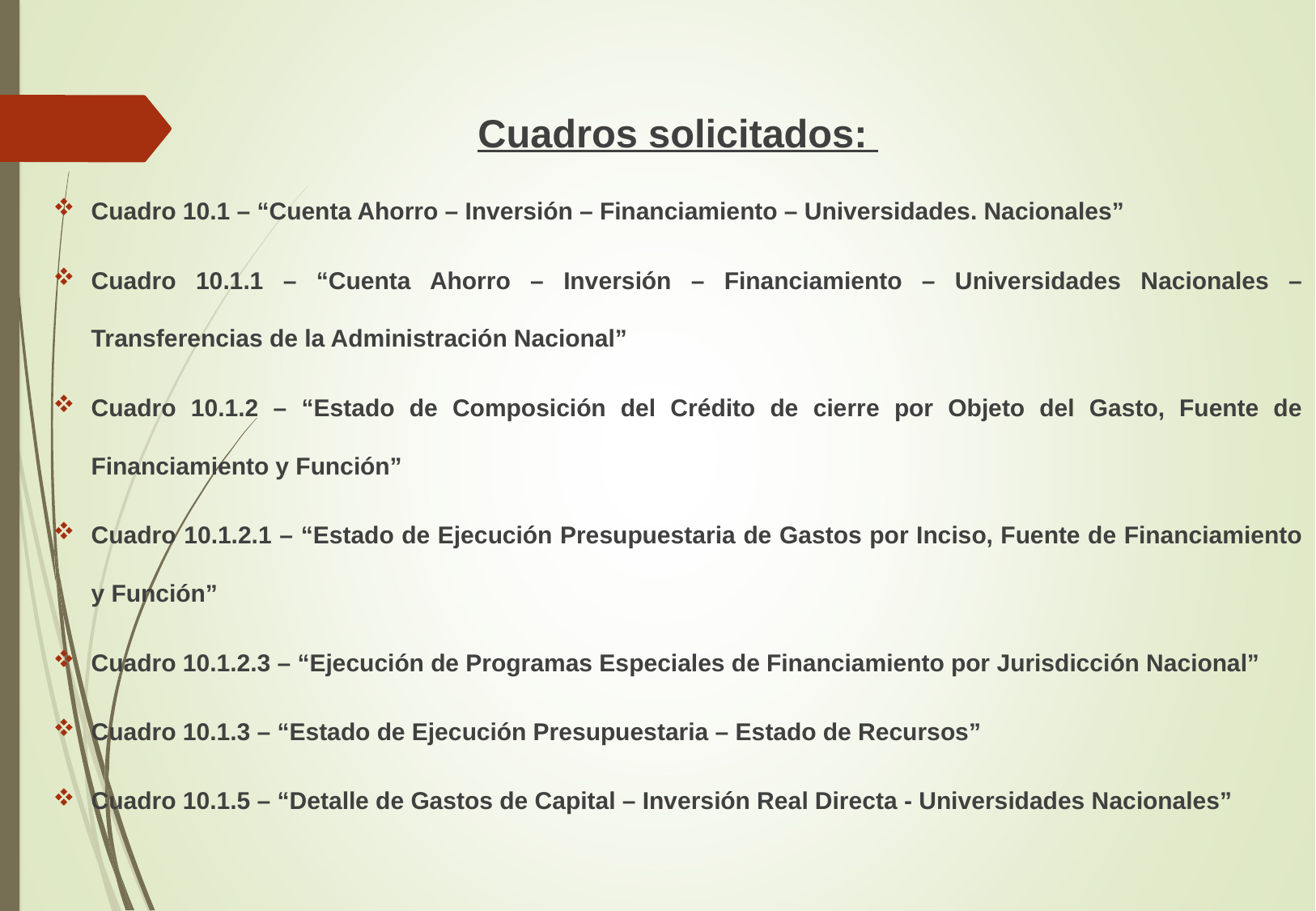

Cuadros solicitados:
Cuadro 10.1 – “Cuenta Ahorro – Inversión – Financiamiento – Universidades. Nacionales”​
Cuadro 10.1.1 – “Cuenta Ahorro – Inversión – Financiamiento – Universidades Nacionales – Transferencias de la Administración Nacional”​
Cuadro 10.1.2 – “Estado de Composición del Crédito de cierre por Objeto del Gasto, Fuente de Financiamiento y Función”​
Cuadro 10.1.2.1 – “Estado de Ejecución Presupuestaria de Gastos por Inciso, Fuente de Financiamiento y Función”​
Cuadro 10.1.2.3 – “Ejecución de Programas Especiales de Financiamiento por Jurisdicción Nacional”​
Cuadro 10.1.3 – “Estado de Ejecución Presupuestaria – Estado de Recursos”​
Cuadro 10.1.5 – “Detalle de Gastos de Capital – Inversión Real Directa - Universidades Nacionales”